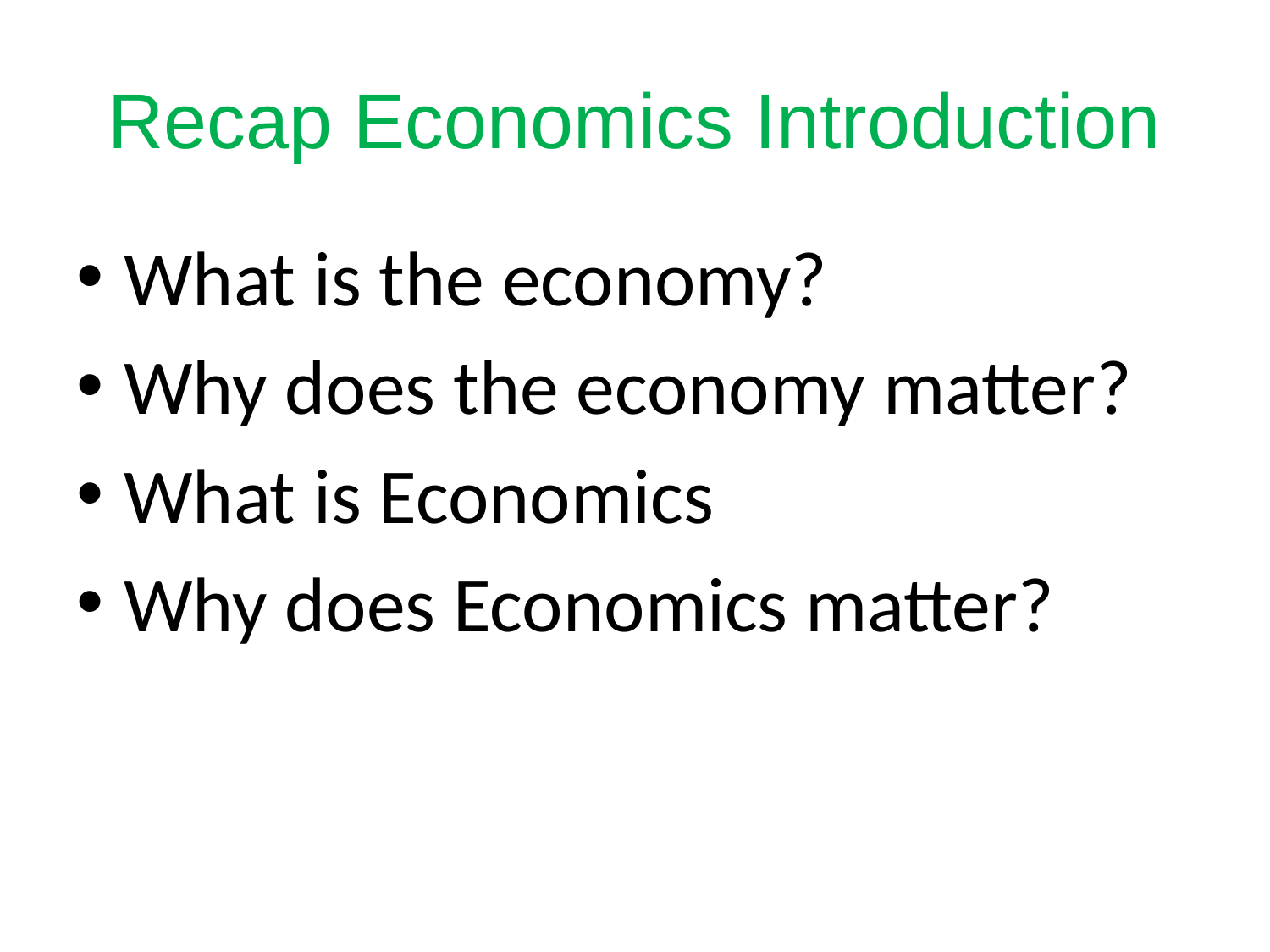

# Recap Economics Introduction
What is the economy?
Why does the economy matter?
What is Economics
Why does Economics matter?